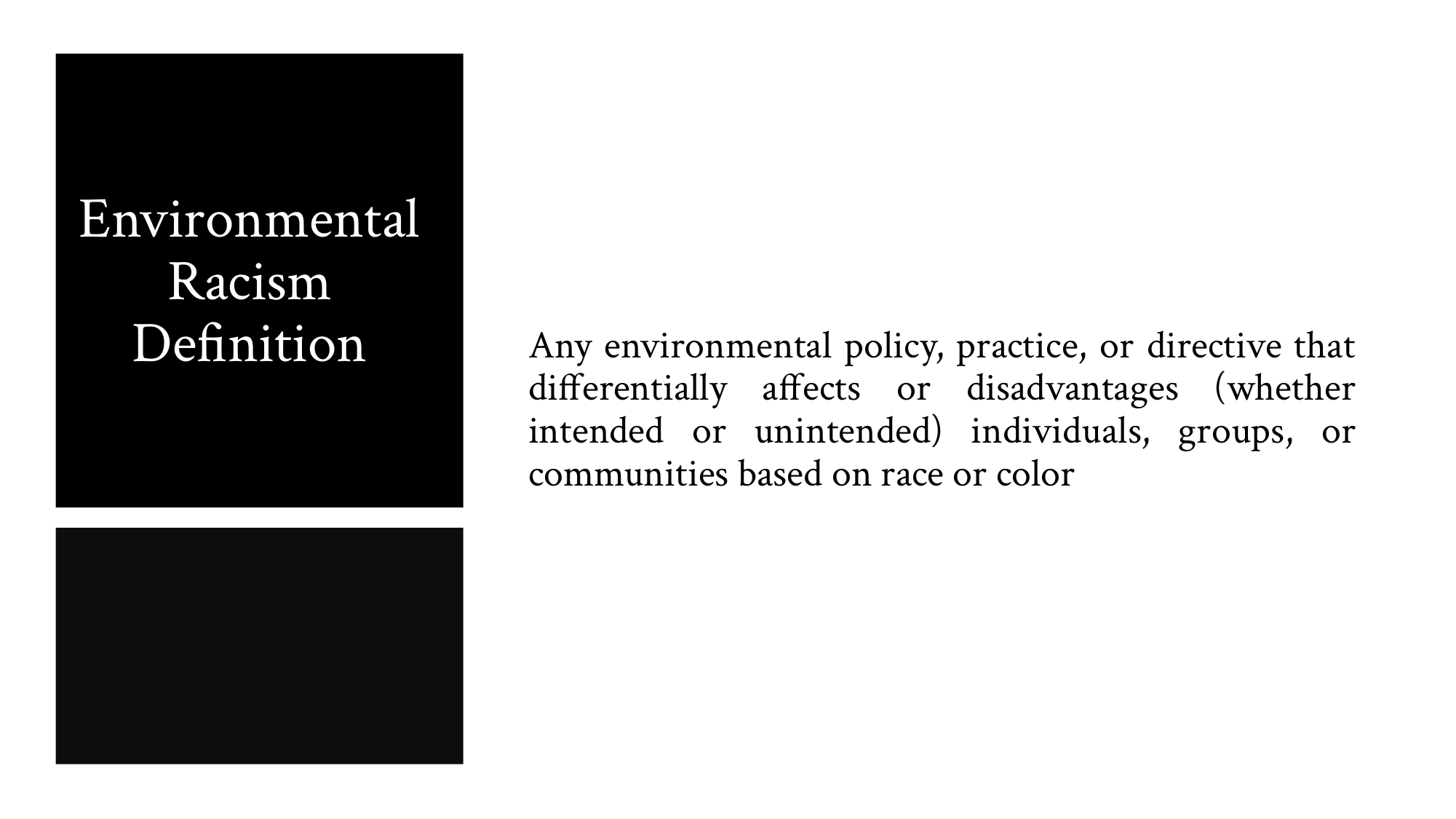

Any environmental policy, practice, or directive that differentially affects or disadvantages (whether intended or unintended) individuals, groups, or communities based on race or color
Environmental Racism
Definition